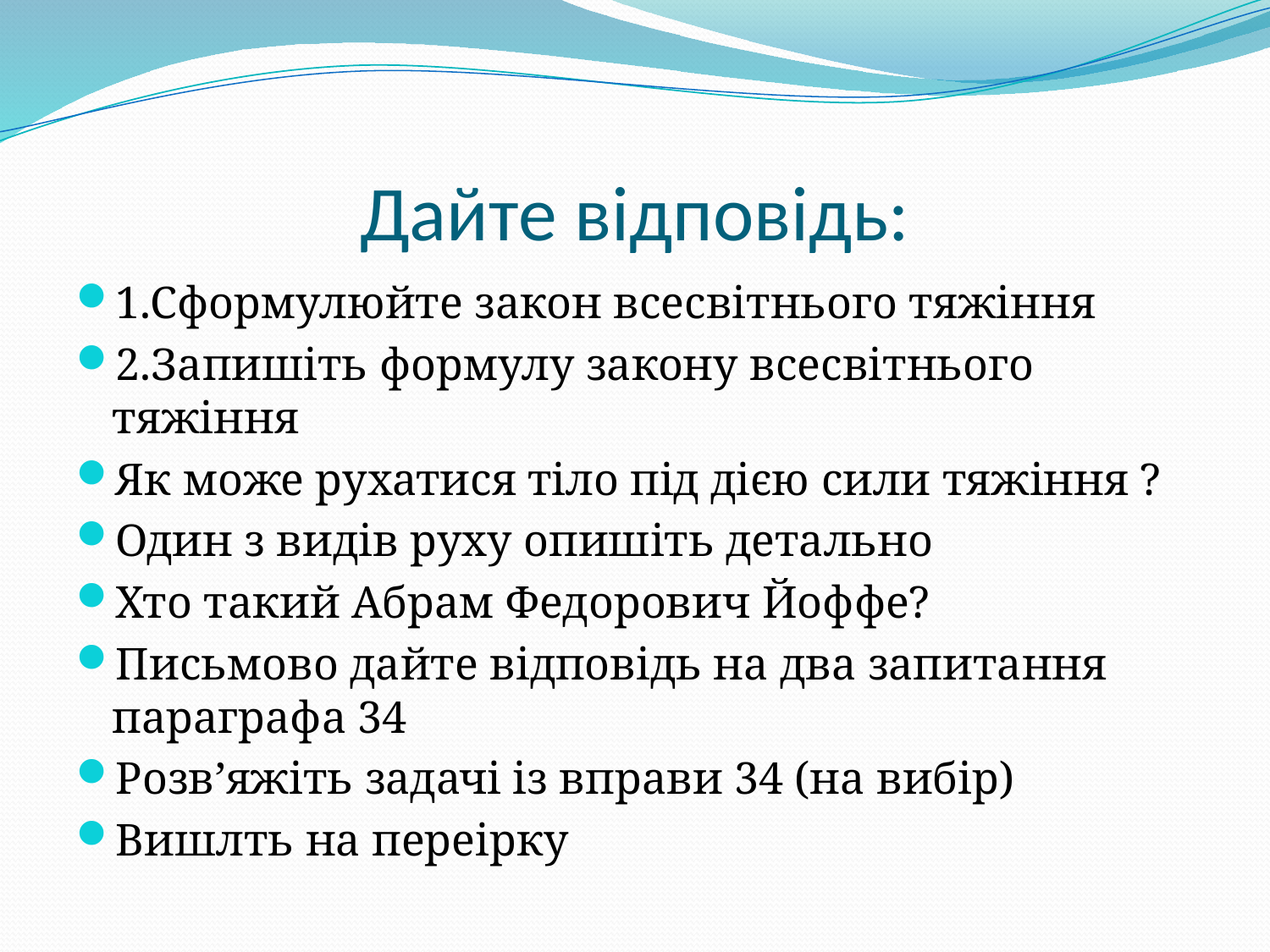

# Дайте відповідь:
1.Сформулюйте закон всесвітнього тяжіння
2.Запишіть формулу закону всесвітнього тяжіння
Як може рухатися тіло під дією сили тяжіння ?
Один з видів руху опишіть детально
Хто такий Абрам Федорович Йоффе?
Письмово дайте відповідь на два запитання параграфа 34
Розв’яжіть задачі із вправи 34 (на вибір)
Вишлть на переірку